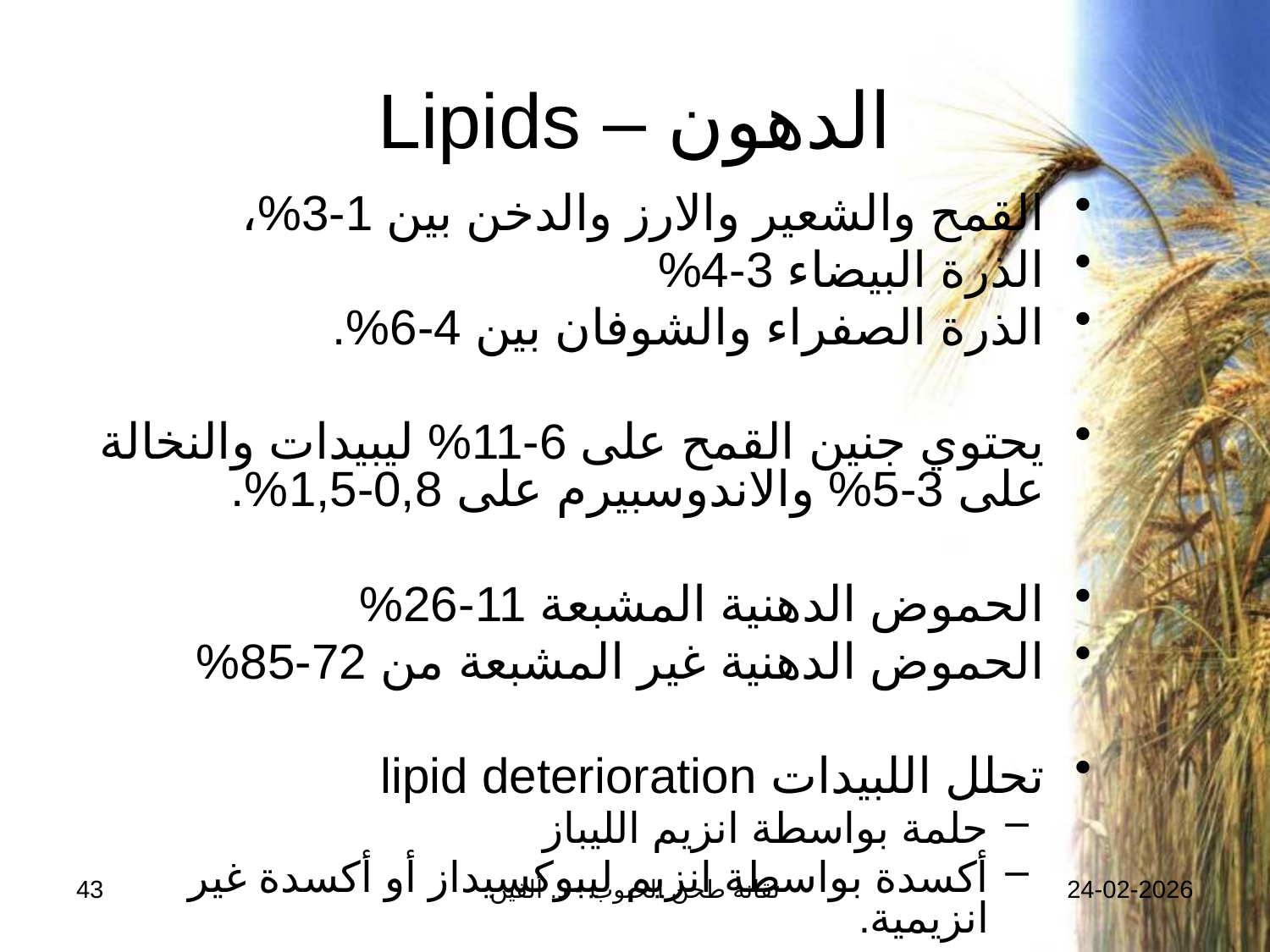

# الدهون – Lipids
القمح والشعير والارز والدخن بين 1-3%،
الذرة البيضاء 3-4%
الذرة الصفراء والشوفان بين 4-6%.

يحتوي جنين القمح على 6-11% ليبيدات والنخالة على 3-5% والاندوسبيرم على 0,8-1,5%.

الحموض الدهنية المشبعة 11-26%
الحموض الدهنية غير المشبعة من 72-85%

تحلل اللبيدات lipid deterioration
حلمة بواسطة انزيم الليباز
أكسدة بواسطة انزيم ليبوكسيداز أو أكسدة غير انزيمية.
43
تقانة طحن الحبوب - د. ألفين
24-02-2026